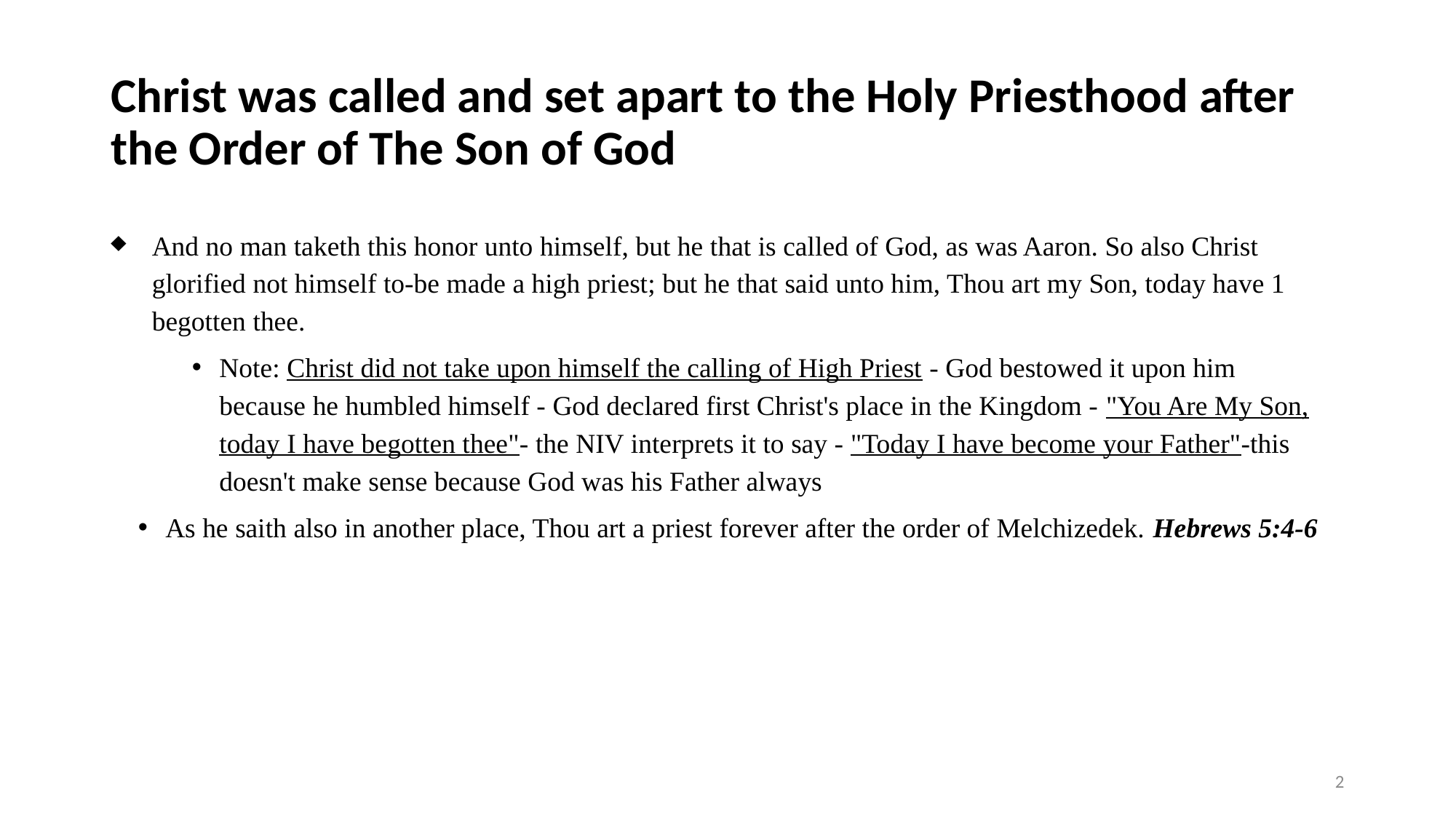

# Christ was called and set apart to the Holy Priesthood after the Order of The Son of God
And no man taketh this honor unto himself, but he that is called of God, as was Aaron. So also Christ
glorified not himself to-be made a high priest; but he that said unto him, Thou art my Son, today have 1
begotten thee.
Note: Christ did not take upon himself the calling of High Priest - God bestowed it upon him
because he humbled himself - God declared first Christ's place in the Kingdom - "You Are My Son, today I have begotten thee"- the NIV interprets it to say - "Today I have become your Father"-this doesn't make sense because God was his Father always
As he saith also in another place, Thou art a priest forever after the order of Melchizedek. Hebrews 5:4-6

2